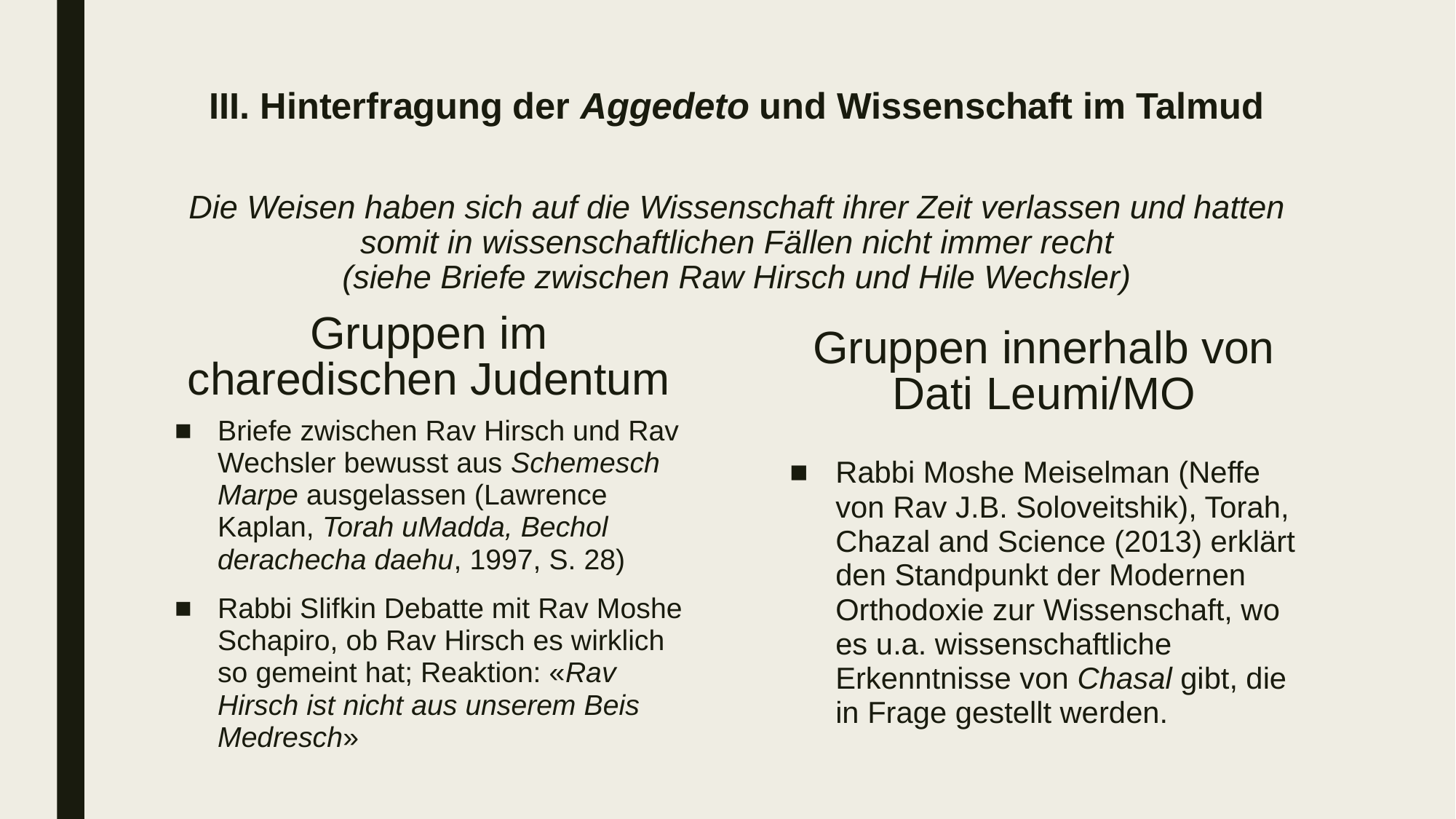

# III. Hinterfragung der Aggedeto und Wissenschaft im Talmud Die Weisen haben sich auf die Wissenschaft ihrer Zeit verlassen und hatten somit in wissenschaftlichen Fällen nicht immer recht (siehe Briefe zwischen Raw Hirsch und Hile Wechsler)
Gruppen im charedischen Judentum
Gruppen innerhalb von Dati Leumi/MO
Briefe zwischen Rav Hirsch und Rav Wechsler bewusst aus Schemesch Marpe ausgelassen (Lawrence Kaplan, Torah uMadda, Bechol derachecha daehu, 1997, S. 28)
Rabbi Slifkin Debatte mit Rav Moshe Schapiro, ob Rav Hirsch es wirklich so gemeint hat; Reaktion: «Rav Hirsch ist nicht aus unserem Beis Medresch»
Rabbi Moshe Meiselman (Neffe von Rav J.B. Soloveitshik), Torah, Chazal and Science (2013) erklärt den Standpunkt der Modernen Orthodoxie zur Wissenschaft, wo es u.a. wissenschaftliche Erkenntnisse von Chasal gibt, die in Frage gestellt werden.